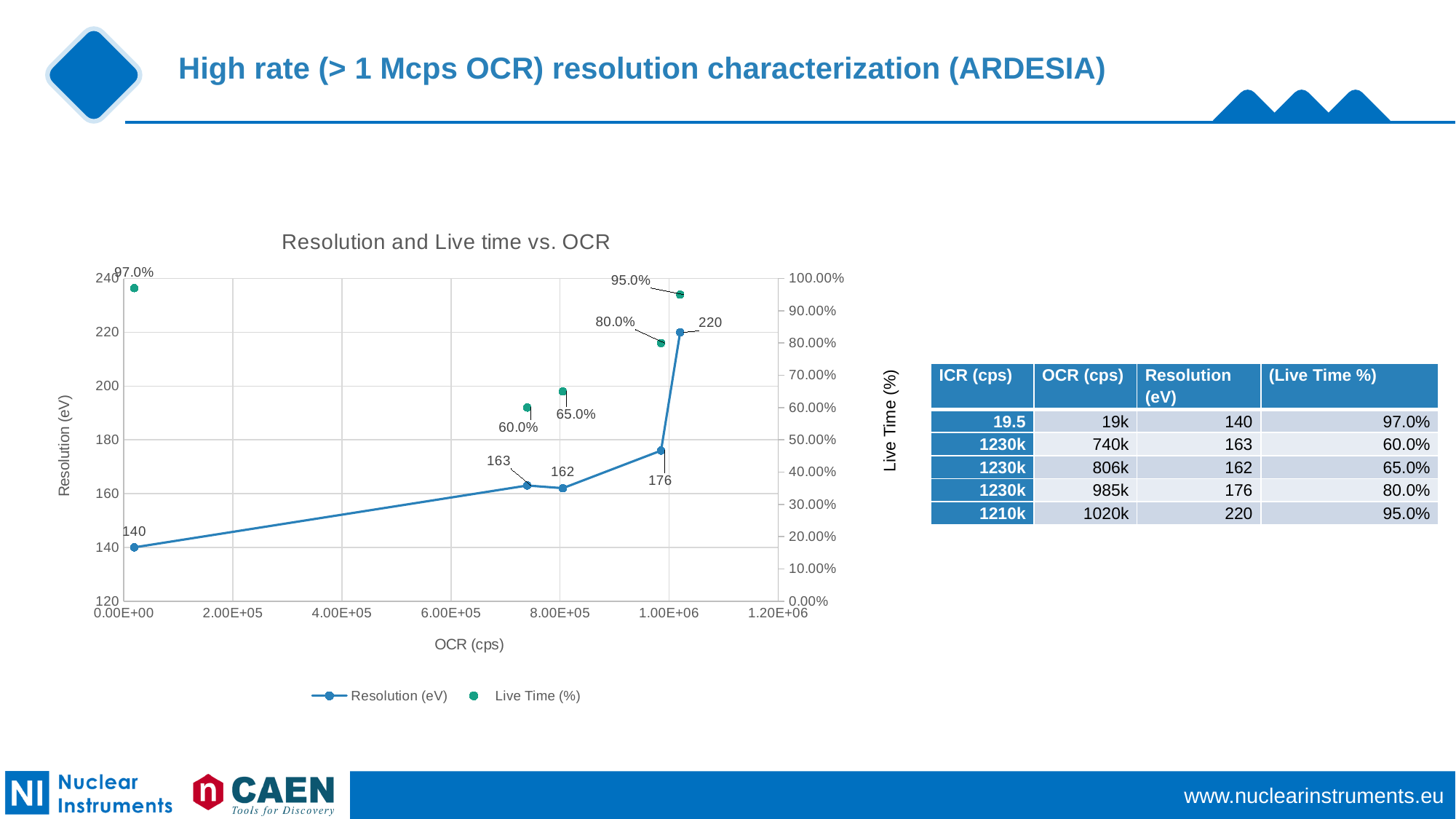

High rate (> 1 Mcps OCR) resolution characterization (ARDESIA)

### Chart: Resolution and Live time vs. OCR

| Category |  |  |
|---|---|---|
| ICR (cps) | OCR (cps) | Resolution (eV) | (Live Time %) |
| --- | --- | --- | --- |
| 19.5 | 19k | 140 | 97.0% |
| 1230k | 740k | 163 | 60.0% |
| 1230k | 806k | 162 | 65.0% |
| 1230k | 985k | 176 | 80.0% |
| 1210k | 1020k | 220 | 95.0% |
Live Time (%)